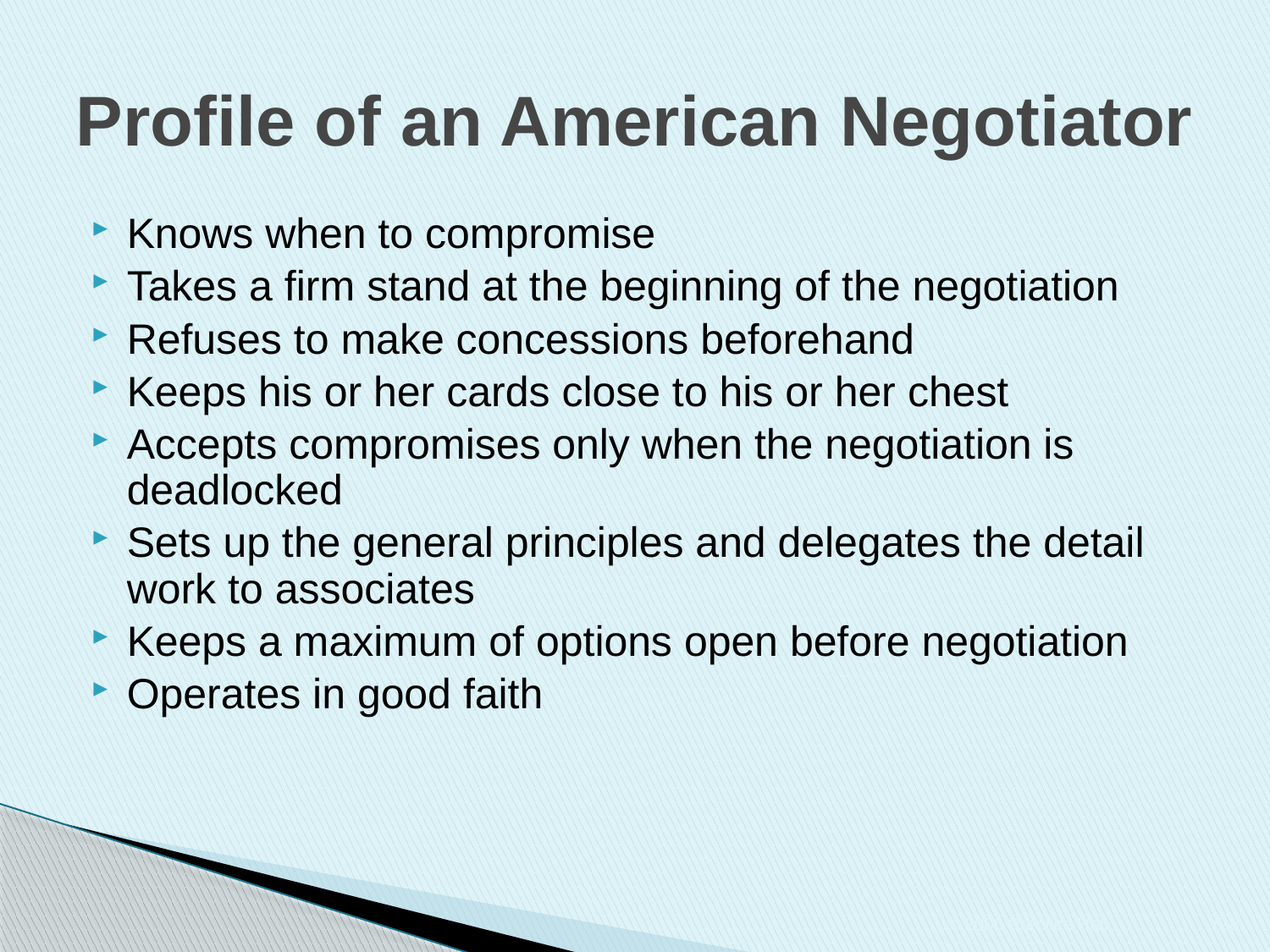

# Profile of an American Negotiator
Knows when to compromise
Takes a firm stand at the beginning of the negotiation
Refuses to make concessions beforehand
Keeps his or her cards close to his or her chest
Accepts compromises only when the negotiation is deadlocked
Sets up the general principles and delegates the detail work to associates
Keeps a maximum of options open before negotiation
Operates in good faith
© 2006 Prentice Hall
5-8